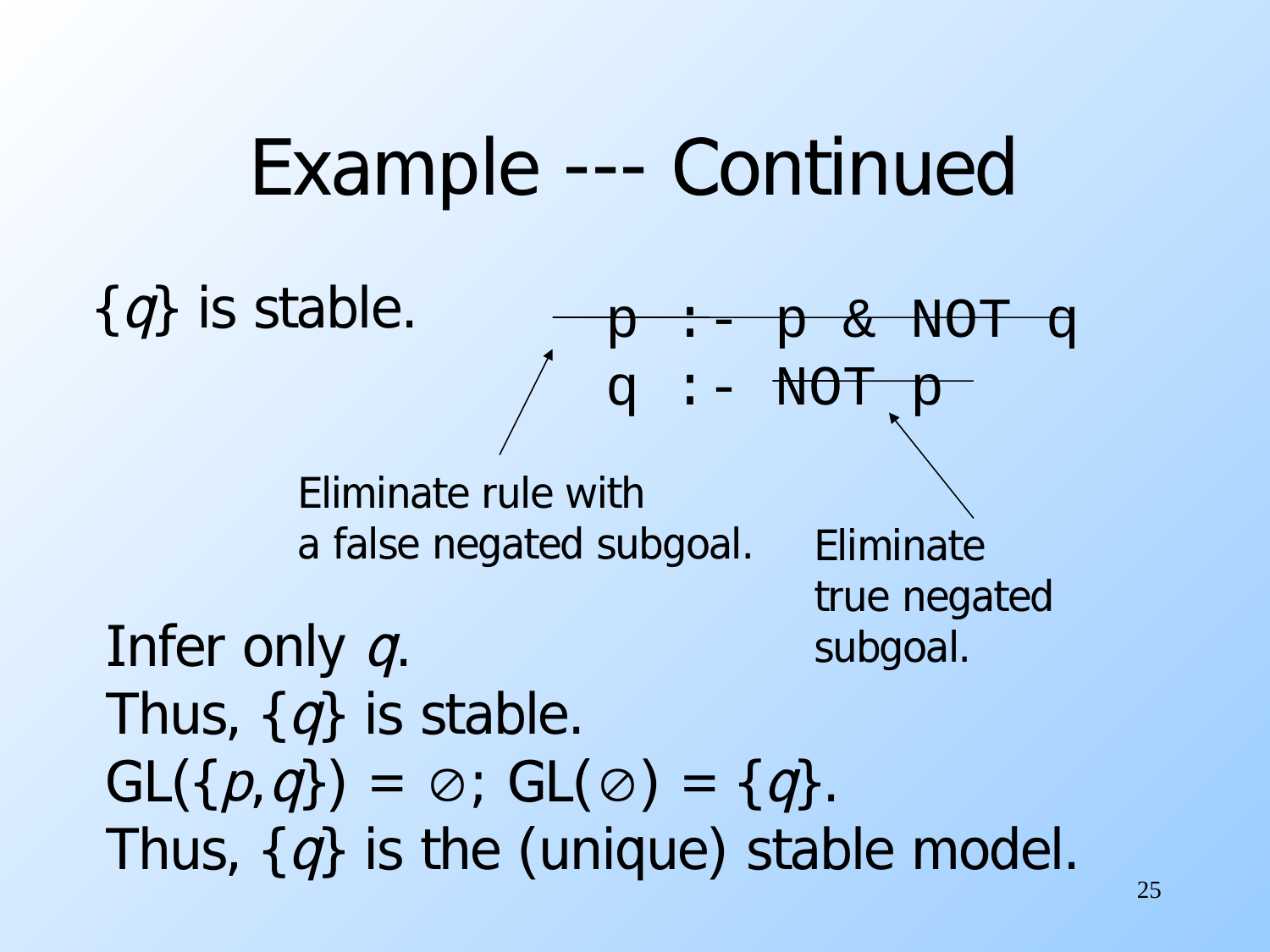

# Example --- Continued
{q} is stable.
p :- p & NOT q
q :- NOT p

Eliminate rule with
a false negated subgoal.

Eliminate
true negated
subgoal.
Infer only q.
Thus, {q} is stable.
GL({p,q}) = ∅; GL(∅) = {q}.
Thus, {q} is the (unique) stable model.
25